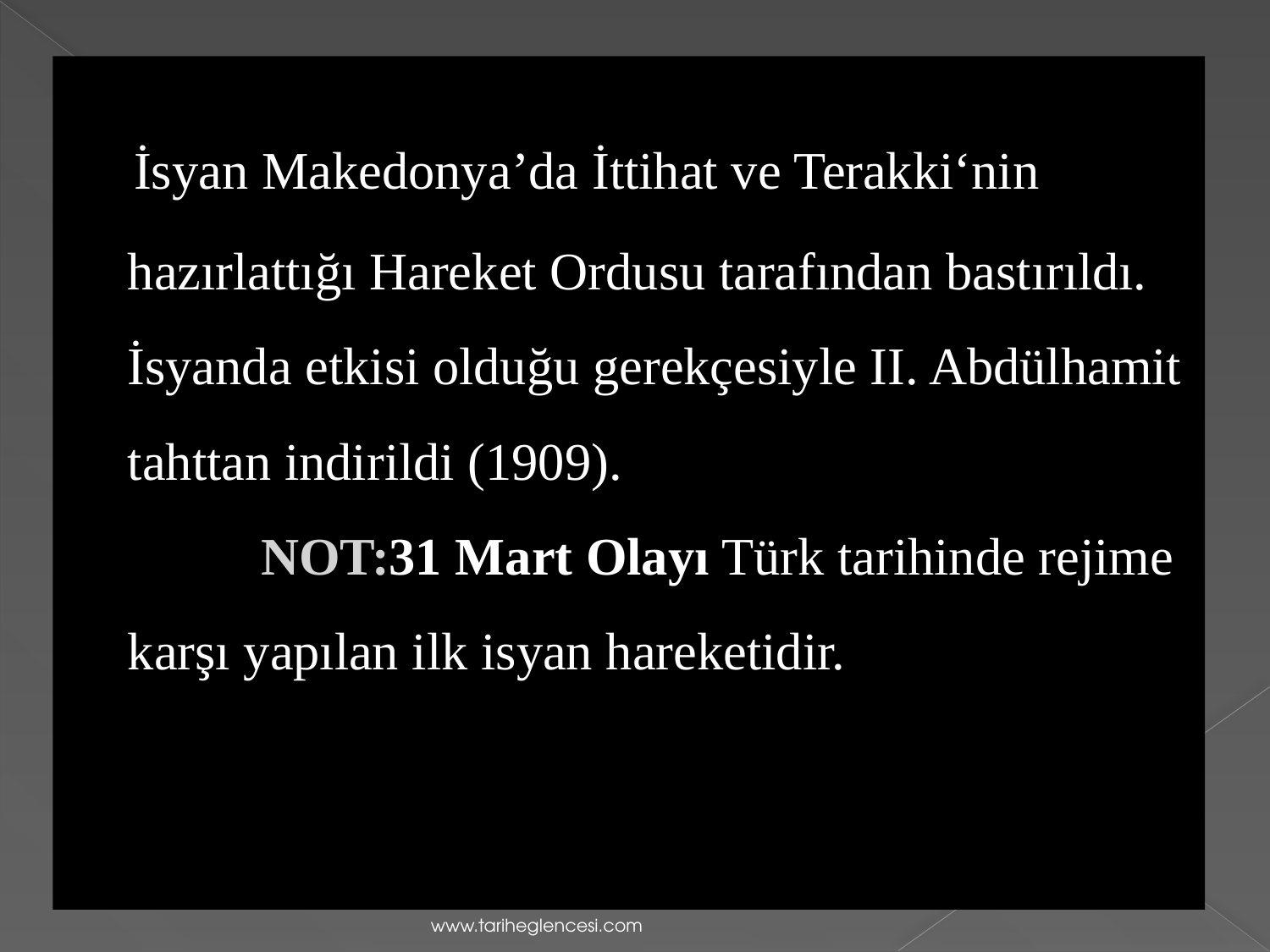

İsyan Makedonya’da İttihat ve Terakki‘nin hazırlattığı Hareket Ordusu tarafından bastırıldı.  İsyanda etkisi olduğu gerekçesiyle II. Abdülhamit tahttan indirildi (1909).
              NOT:31 Mart Olayı Türk tarihinde rejime karşı yapılan ilk isyan hareketidir.

www.tariheglencesi.com